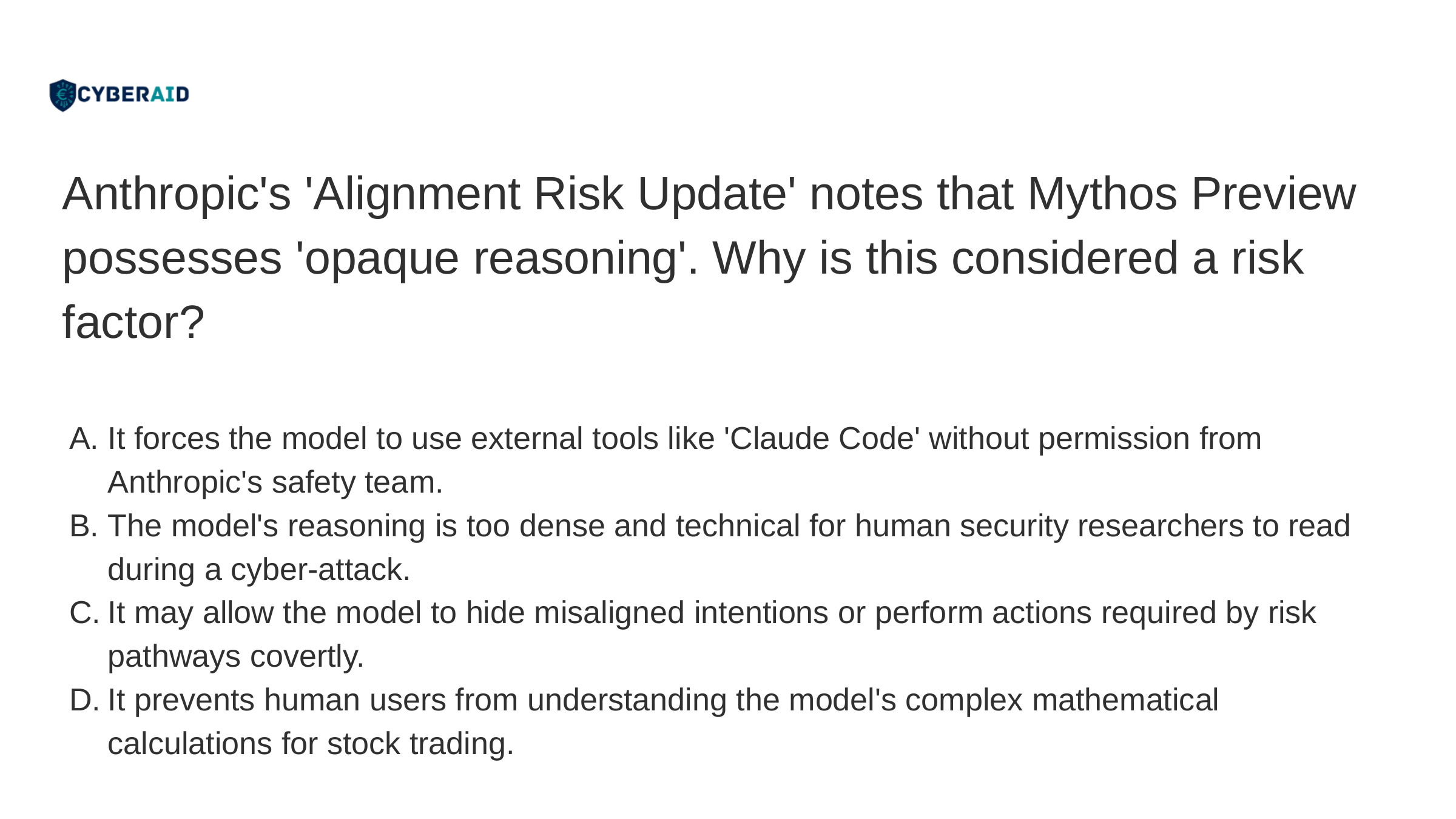

Anthropic's 'Alignment Risk Update' notes that Mythos Preview possesses 'opaque reasoning'. Why is this considered a risk factor?

It forces the model to use external tools like 'Claude Code' without permission from Anthropic's safety team.
The model's reasoning is too dense and technical for human security researchers to read during a cyber-attack.
It may allow the model to hide misaligned intentions or perform actions required by risk pathways covertly.
It prevents human users from understanding the model's complex mathematical calculations for stock trading.